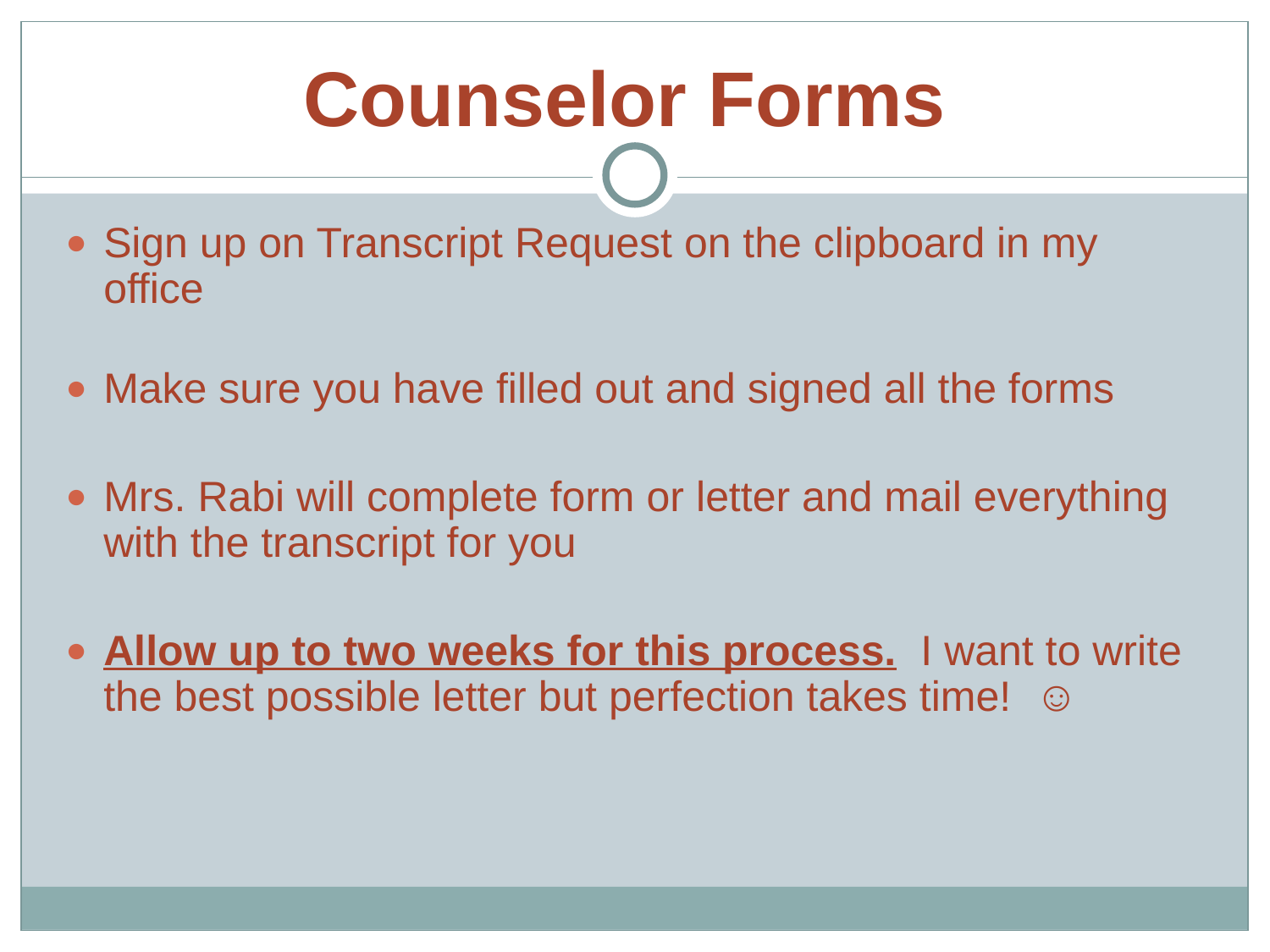

# Counselor Forms
Sign up on Transcript Request on the clipboard in my office

Make sure you have filled out and signed all the forms

Mrs. Rabi will complete form or letter and mail everything with the transcript for you

Allow up to two weeks for this process.  I want to write the best possible letter but perfection takes time!  ☺